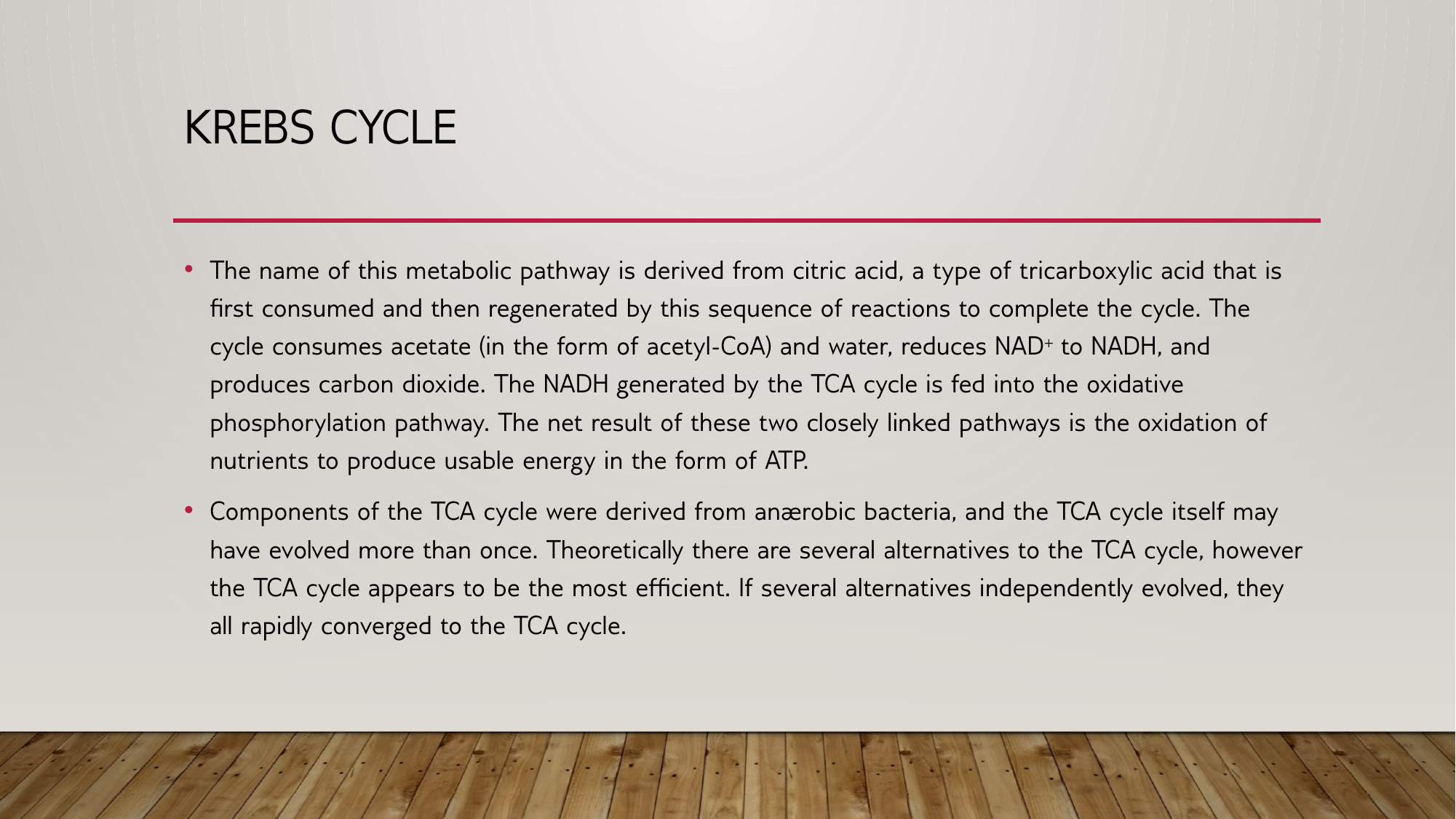

# Krebs Cycle
The name of this metabolic pathway is derived from citric acid, a type of tricarboxylic acid that is first consumed and then regenerated by this sequence of reactions to complete the cycle. The cycle consumes acetate (in the form of acetyl-CoA) and water, reduces NAD+ to NADH, and produces carbon dioxide. The NADH generated by the TCA cycle is fed into the oxidative phosphorylation pathway. The net result of these two closely linked pathways is the oxidation of nutrients to produce usable energy in the form of ATP.
Components of the TCA cycle were derived from anaerobic bacteria, and the TCA cycle itself may have evolved more than once. Theoretically there are several alternatives to the TCA cycle, however the TCA cycle appears to be the most efficient. If several alternatives independently evolved, they all rapidly converged to the TCA cycle.